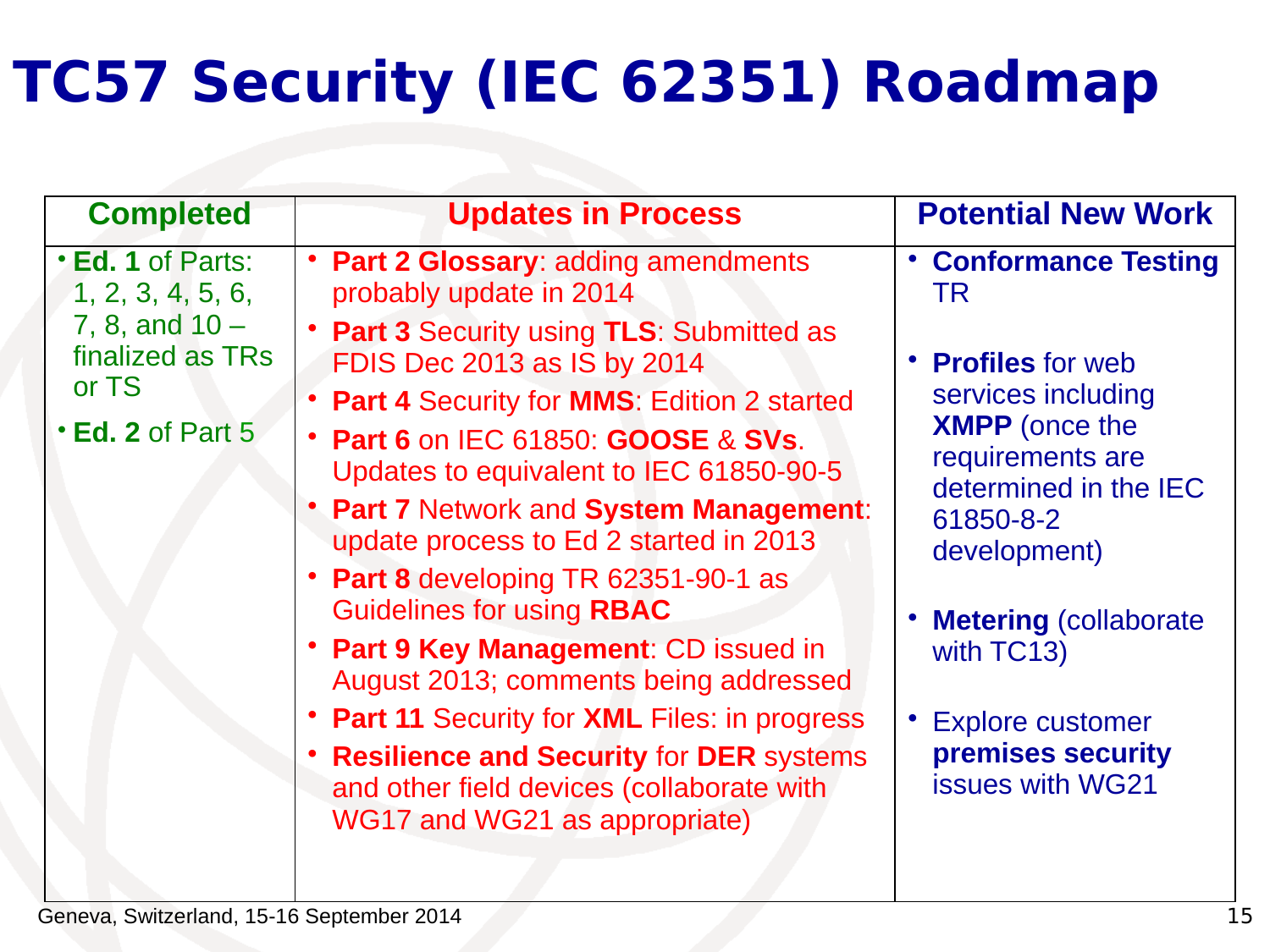

# TC57 Security (IEC 62351) Roadmap
| Completed | Updates in Process | Potential New Work |
| --- | --- | --- |
| Ed. 1 of Parts: 1, 2, 3, 4, 5, 6, 7, 8, and 10 – finalized as TRs or TS Ed. 2 of Part 5 | Part 2 Glossary: adding amendments probably update in 2014 Part 3 Security using TLS: Submitted as FDIS Dec 2013 as IS by 2014 Part 4 Security for MMS: Edition 2 started Part 6 on IEC 61850: GOOSE & SVs. Updates to equivalent to IEC 61850-90-5 Part 7 Network and System Management: update process to Ed 2 started in 2013 Part 8 developing TR 62351-90-1 as Guidelines for using RBAC Part 9 Key Management: CD issued in August 2013; comments being addressed Part 11 Security for XML Files: in progress Resilience and Security for DER systems and other field devices (collaborate with WG17 and WG21 as appropriate) | Conformance Testing TR Profiles for web services including XMPP (once the requirements are determined in the IEC 61850-8-2 development) Metering (collaborate with TC13) Explore customer premises security issues with WG21 |
Geneva, Switzerland, 15-16 September 2014

15